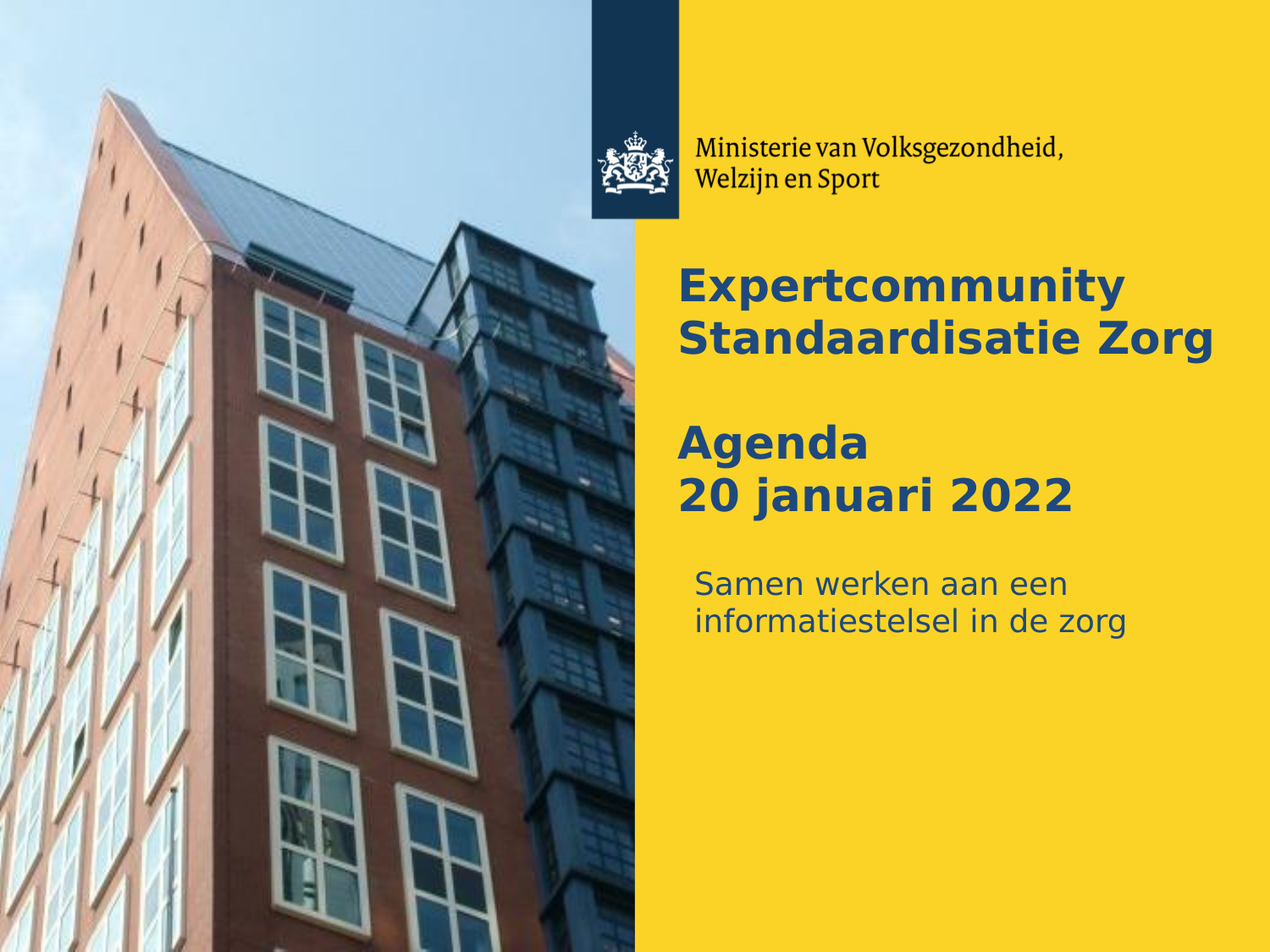

# Expertcommunity  Standaardisatie Zorg Agenda 20 januari 2022
Samen werken aan een informatiestelsel in de zorg